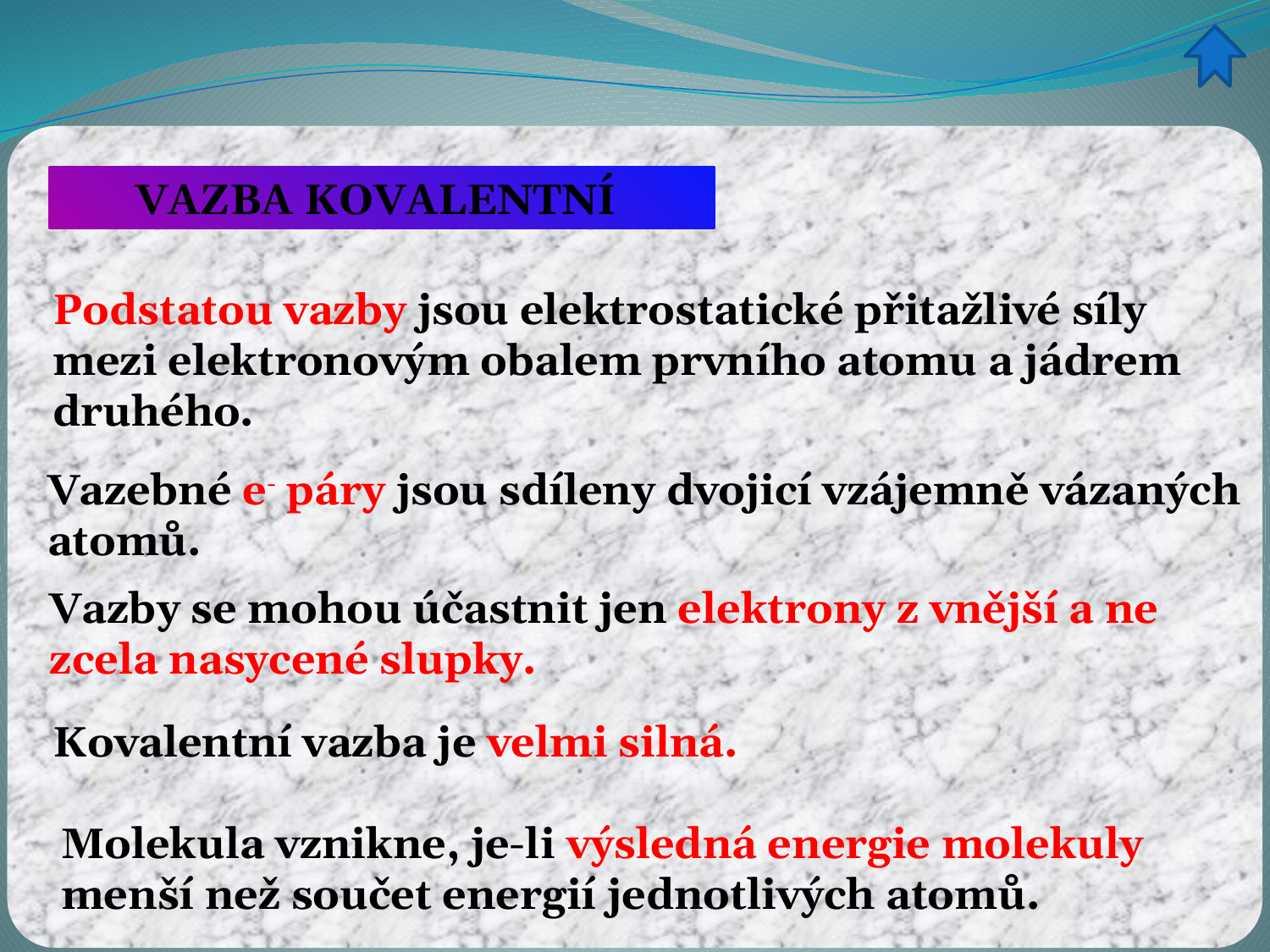

VAZBA KOVALENTNÍ
Podstatou vazby jsou elektrostatické přitažlivé síly mezi elektronovým obalem prvního atomu a jádrem druhého.
Vazebné e- páry jsou sdíleny dvojicí vzájemně vázaných atomů.
Vazby se mohou účastnit jen elektrony z vnější a ne zcela nasycené slupky.
Kovalentní vazba je velmi silná.
Molekula vznikne, je-li výsledná energie molekuly menší než součet energií jednotlivých atomů.